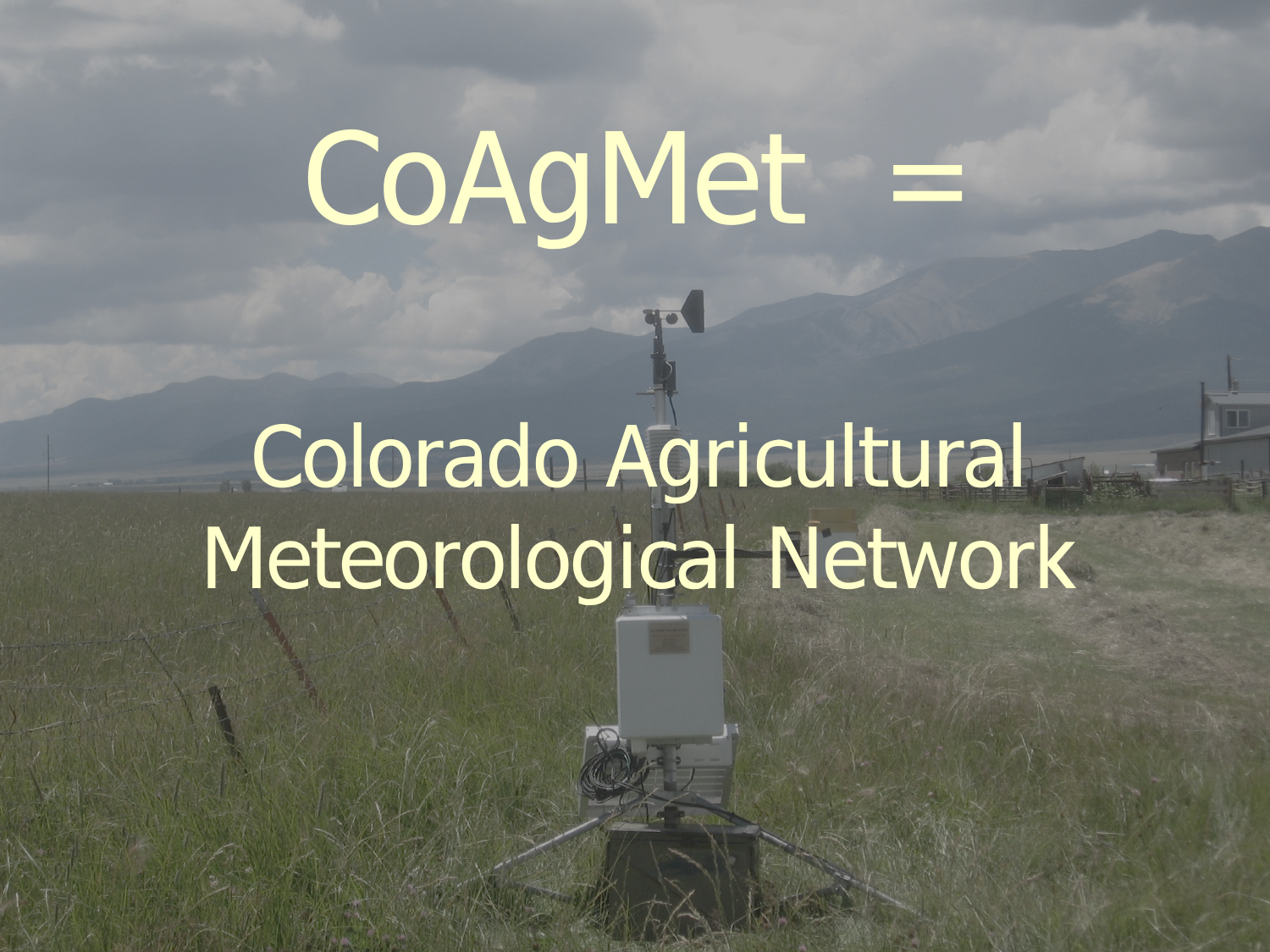

# CoAgMet  = Colorado Agricultural Meteorological Network